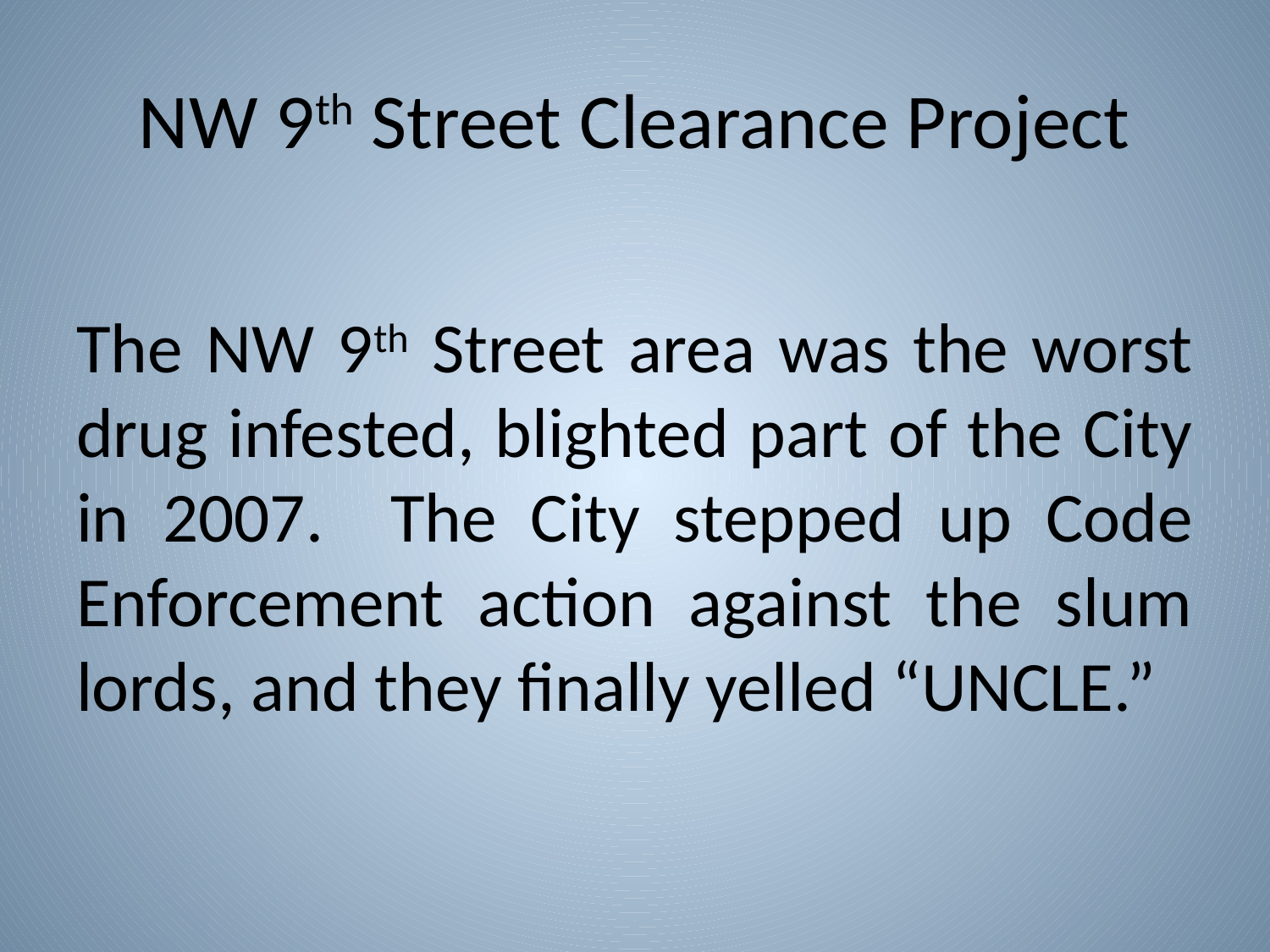

# NW 9th Street Clearance Project
The NW 9th Street area was the worst drug infested, blighted part of the City in 2007.  The City stepped up Code Enforcement action against the slum lords, and they finally yelled “UNCLE.”